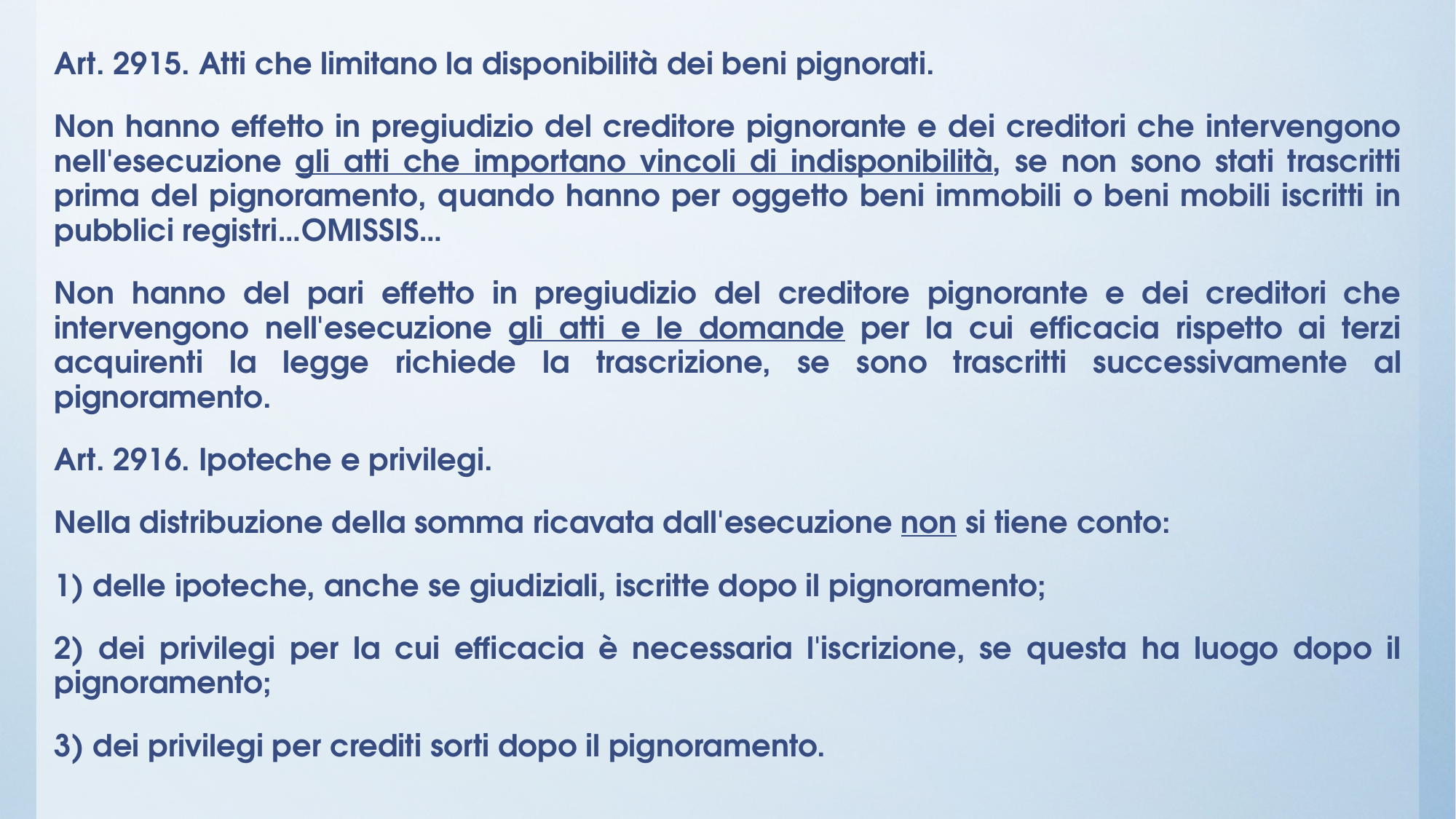

Art. 2915. Atti che limitano la disponibilità dei beni pignorati.
Non hanno effetto in pregiudizio del creditore pignorante e dei creditori che intervengono nell'esecuzione gli atti che importano vincoli di indisponibilità, se non sono stati trascritti prima del pignoramento, quando hanno per oggetto beni immobili o beni mobili iscritti in pubblici registri…OMISSIS…
Non hanno del pari effetto in pregiudizio del creditore pignorante e dei creditori che intervengono nell'esecuzione gli atti e le domande per la cui efficacia rispetto ai terzi acquirenti la legge richiede la trascrizione, se sono trascritti successivamente al pignoramento.
Art. 2916. Ipoteche e privilegi.
Nella distribuzione della somma ricavata dall'esecuzione non si tiene conto:
1) delle ipoteche, anche se giudiziali, iscritte dopo il pignoramento;
2) dei privilegi per la cui efficacia è necessaria l'iscrizione, se questa ha luogo dopo il pignoramento;
3) dei privilegi per crediti sorti dopo il pignoramento.